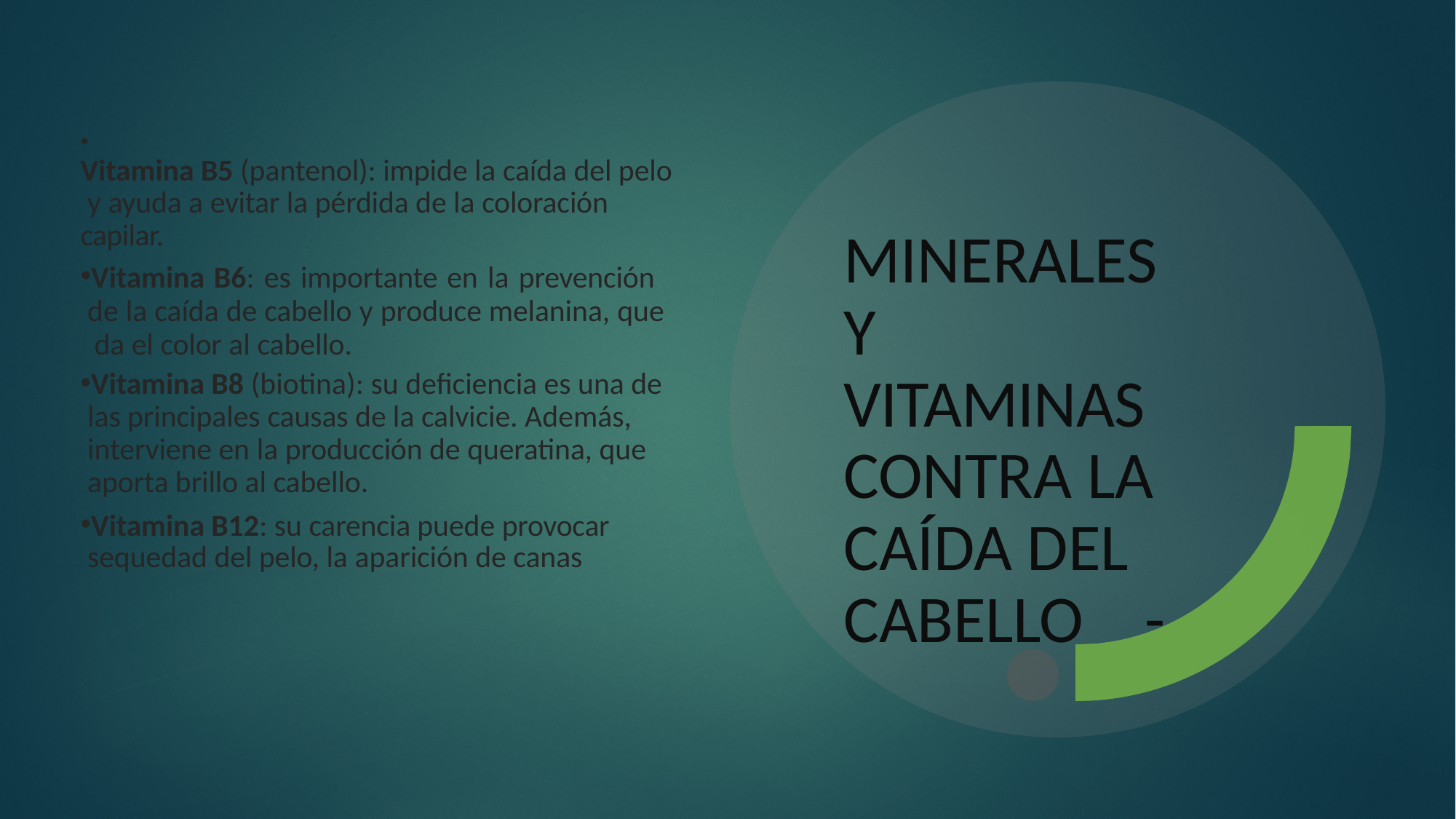

•
# Vitamina B5 (pantenol): impide la caída del pelo  y ayuda a evitar la pérdida de la coloración  capilar.
MINERALES Y  VITAMINAS  CONTRA LA  CAÍDA DEL  CABELLO	-
Vitamina B6: es importante en la prevención  de la caída de cabello y produce melanina, que  da el color al cabello.
Vitamina B8 (biotina): su deficiencia es una de  las principales causas de la calvicie. Además,  interviene en la producción de queratina, que  aporta brillo al cabello.
Vitamina B12: su carencia puede provocar  sequedad del pelo, la aparición de canas